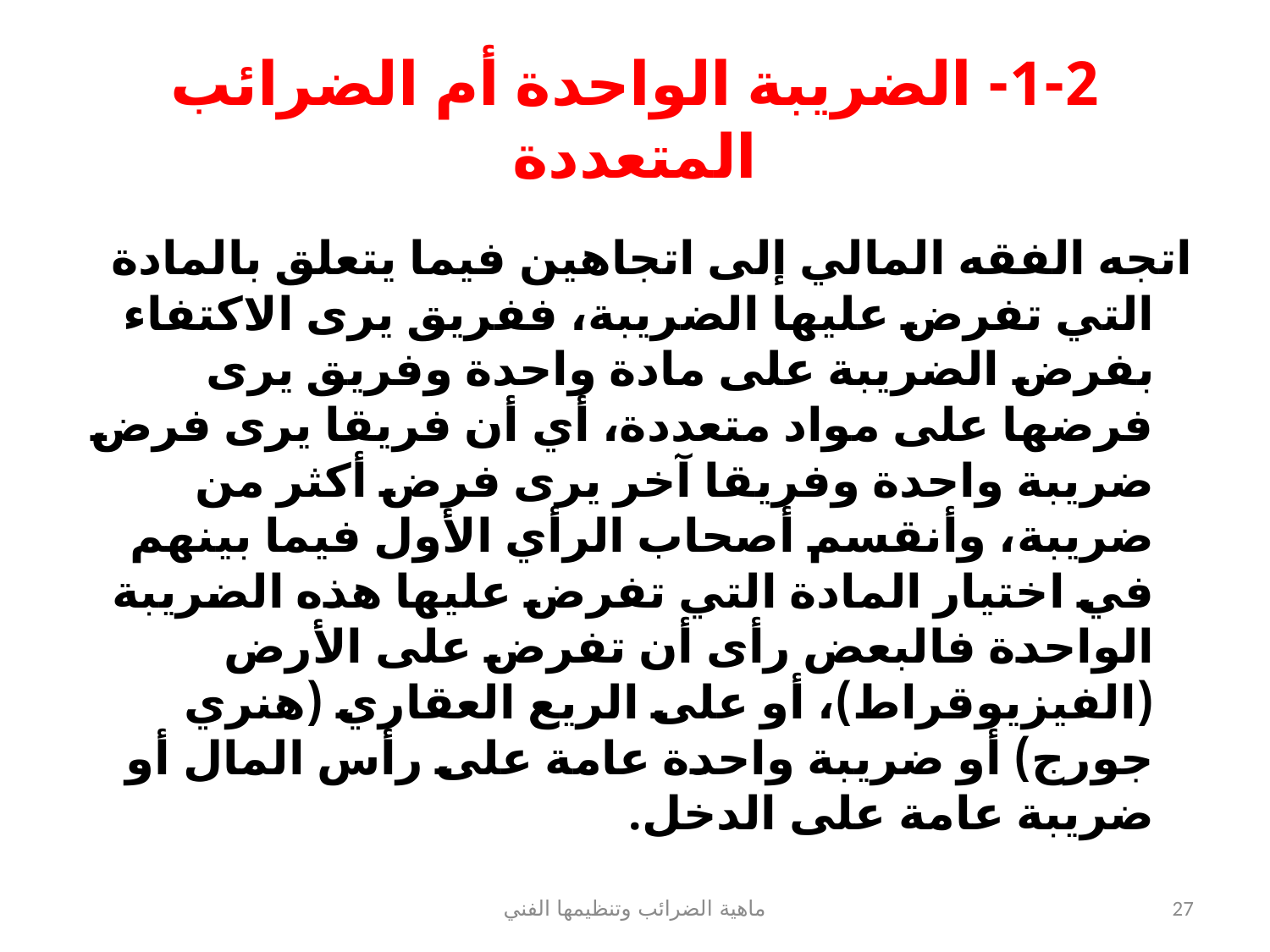

# 1-2- الضريبة الواحدة أم الضرائب المتعددة
اتجه الفقه المالي إلى اتجاهين فيما يتعلق بالمادة التي تفرض عليها الضريبة، ففريق يرى الاكتفاء بفرض الضريبة على مادة واحدة وفريق يرى فرضها على مواد متعددة، أي أن فريقا يرى فرض ضريبة واحدة وفريقا آخر يرى فرض أكثر من ضريبة، وأنقسم أصحاب الرأي الأول فيما بينهم في اختيار المادة التي تفرض عليها هذه الضريبة الواحدة فالبعض رأى أن تفرض على الأرض (الفيزيوقراط)، أو على الريع العقاري (هنري جورج) أو ضريبة واحدة عامة على رأس المال أو ضريبة عامة على الدخل.
ماهية الضرائب وتنظيمها الفني
27